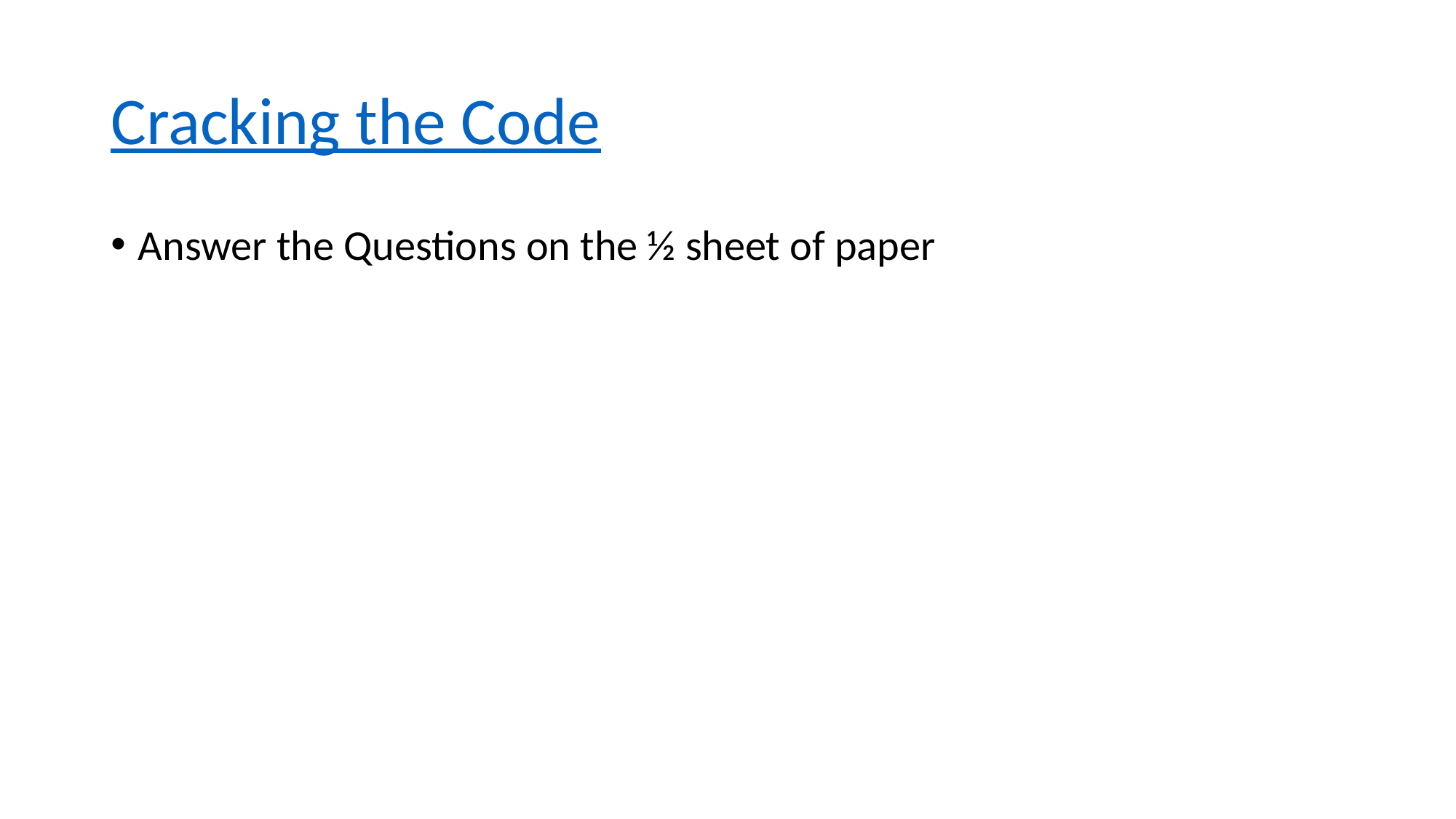

# Cracking the Code
Answer the Questions on the ½ sheet of paper